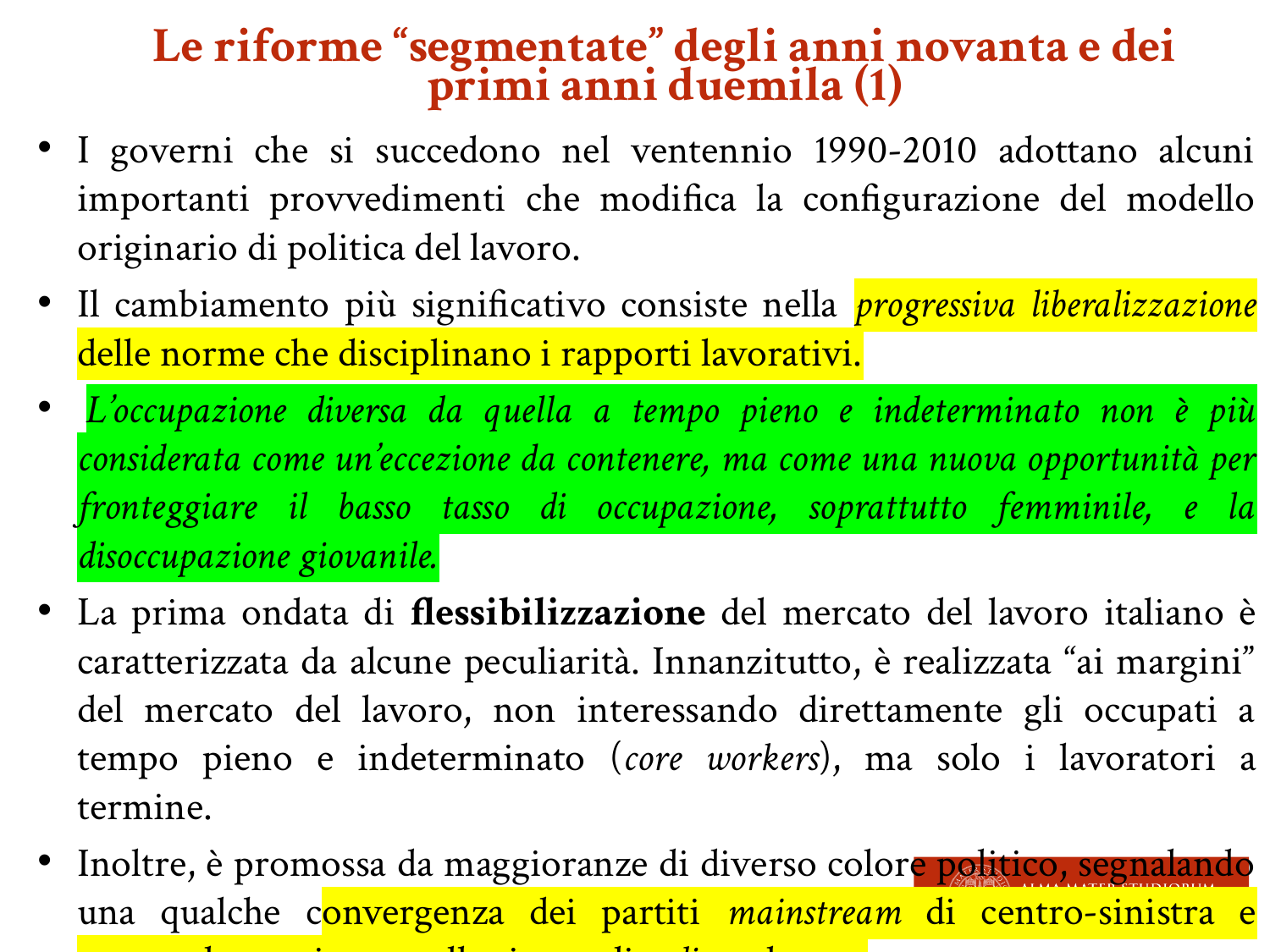

Le riforme “segmentate” degli anni novanta e dei primi anni duemila (1)
I governi che si succedono nel ventennio 1990-2010 adottano alcuni importanti provvedimenti che modifica la configurazione del modello originario di politica del lavoro.
Il cambiamento più significativo consiste nella progressiva liberalizzazione delle norme che disciplinano i rapporti lavorativi.
 L’occupazione diversa da quella a tempo pieno e indeterminato non è più considerata come un’eccezione da contenere, ma come una nuova opportunità per fronteggiare il basso tasso di occupazione, soprattutto femminile, e la disoccupazione giovanile.
La prima ondata di flessibilizzazione del mercato del lavoro italiano è caratterizzata da alcune peculiarità. Innanzitutto, è realizzata “ai margini” del mercato del lavoro, non interessando direttamente gli occupati a tempo pieno e indeterminato (core workers), ma solo i lavoratori a termine.
Inoltre, è promossa da maggioranze di diverso colore politico, segnalando una qualche convergenza dei partiti mainstream di centro-sinistra e centro-destra rispetto alle ricette di policy adottate